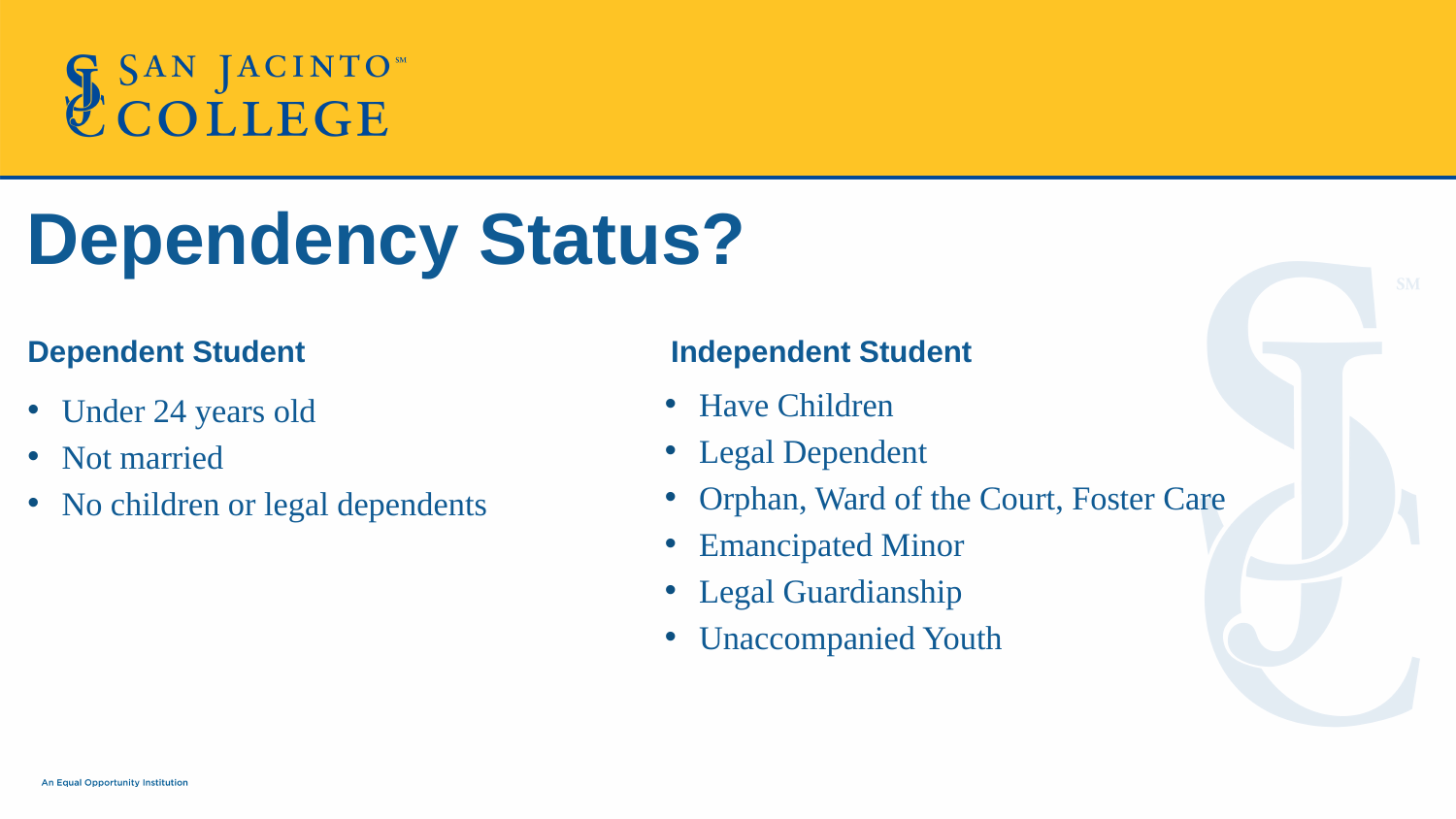

# Dependency Status?
Dependent Student
Independent Student
Have Children
Legal Dependent
Orphan, Ward of the Court, Foster Care
Emancipated Minor
Legal Guardianship
Unaccompanied Youth

Under 24 years old
Not married
No children or legal dependents